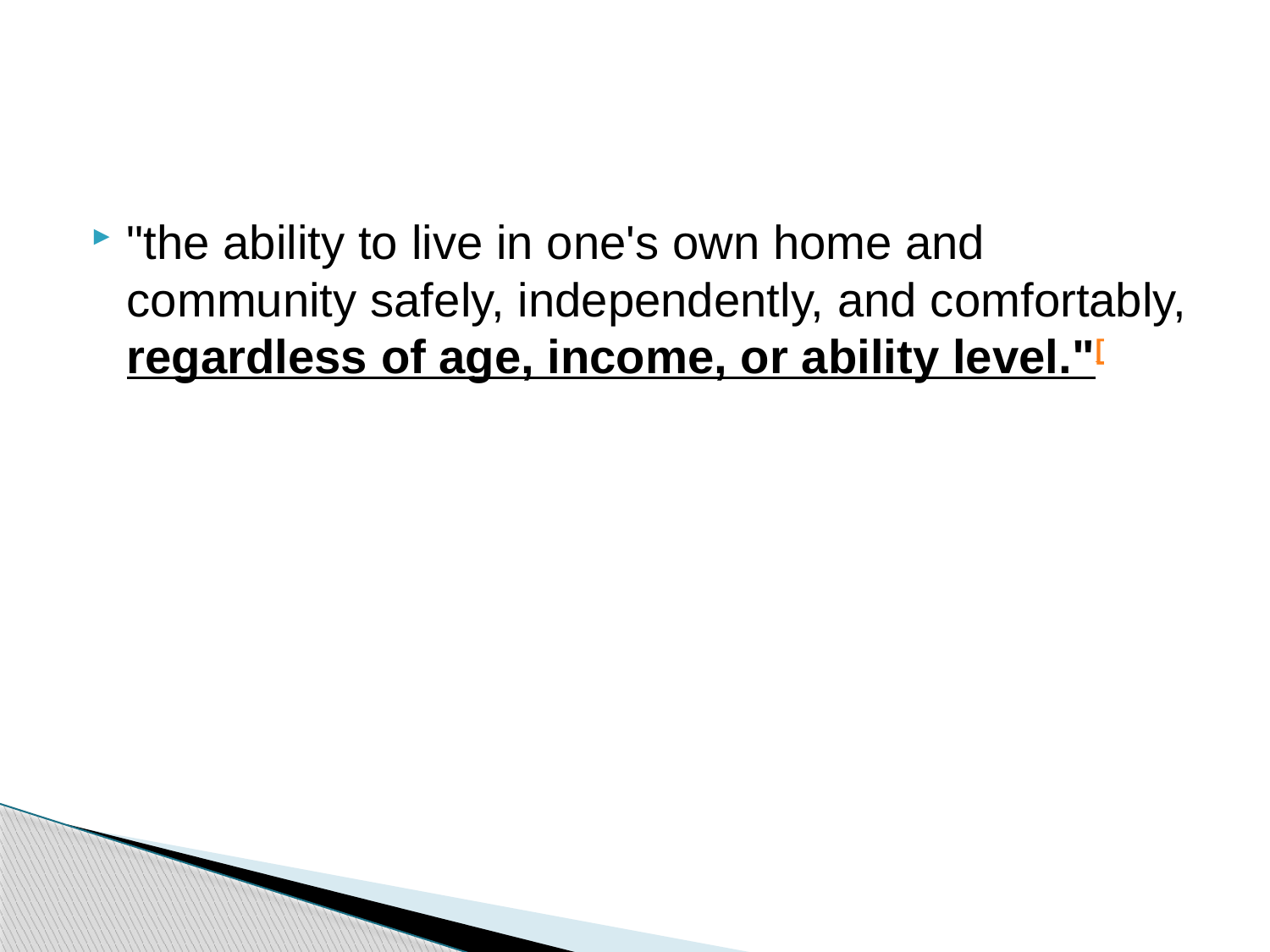

#
"the ability to live in one's own home and community safely, independently, and comfortably, regardless of age, income, or ability level."[